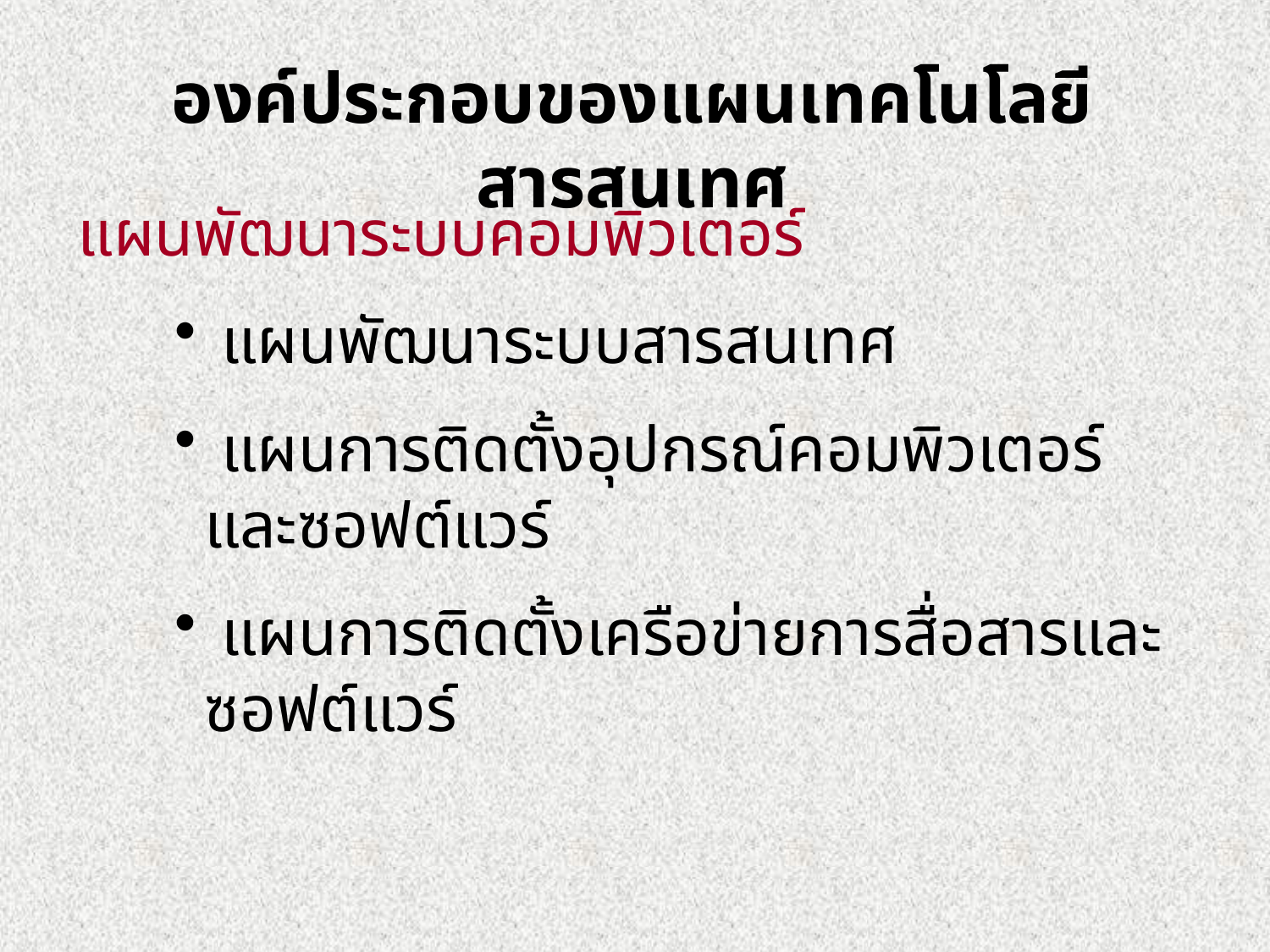

องค์ประกอบของแผนเทคโนโลยีสารสนเทศ
แผนพัฒนาระบบคอมพิวเตอร์
 แผนพัฒนาระบบสารสนเทศ
 แผนการติดตั้งอุปกรณ์คอมพิวเตอร์และซอฟต์แวร์
 แผนการติดตั้งเครือข่ายการสื่อสารและซอฟต์แวร์